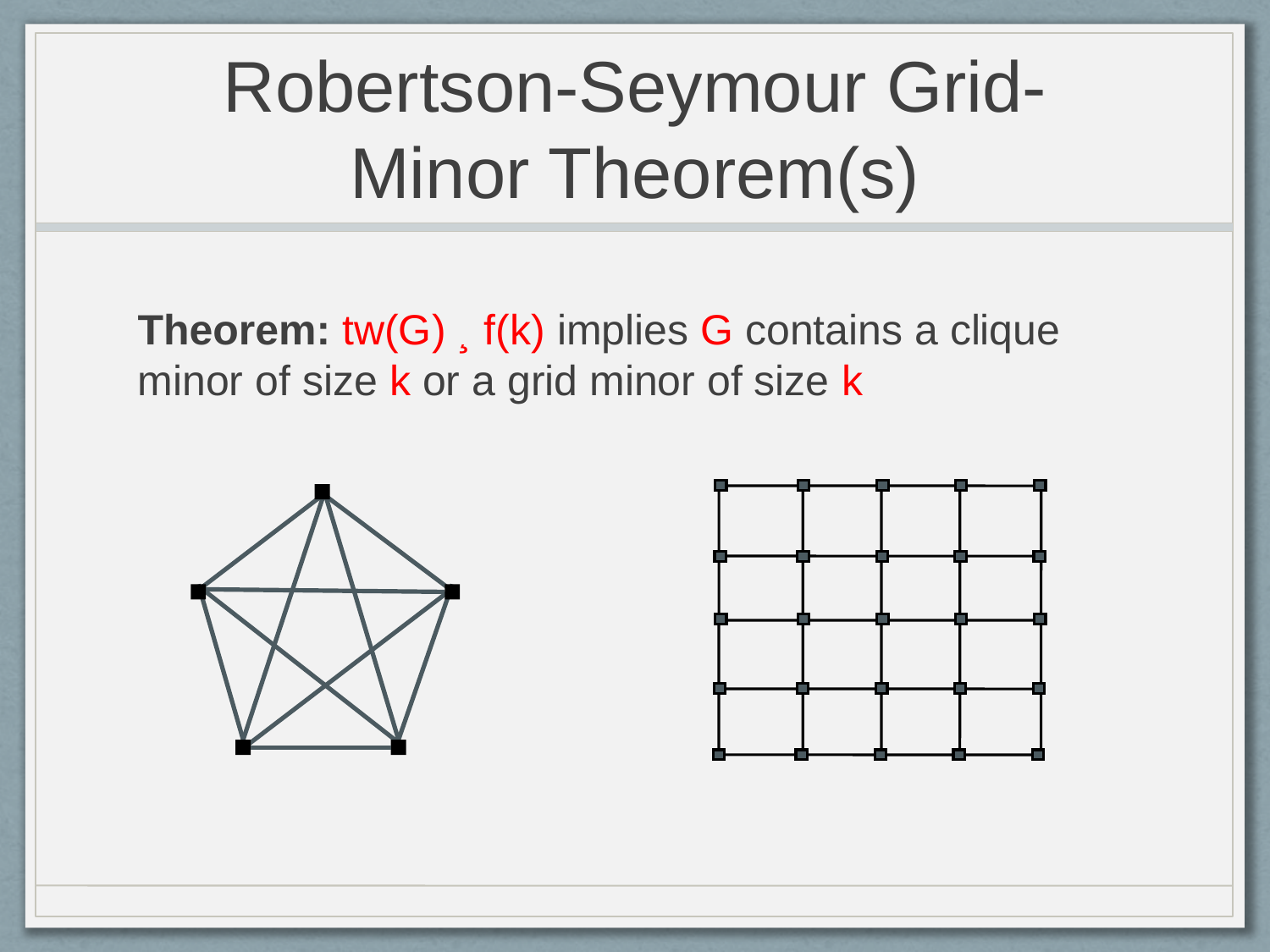

# Robertson-Seymour Grid-Minor Theorem(s)
Theorem: tw(G) ¸ f(k) implies G contains a clique minor of size k or a grid minor of size k